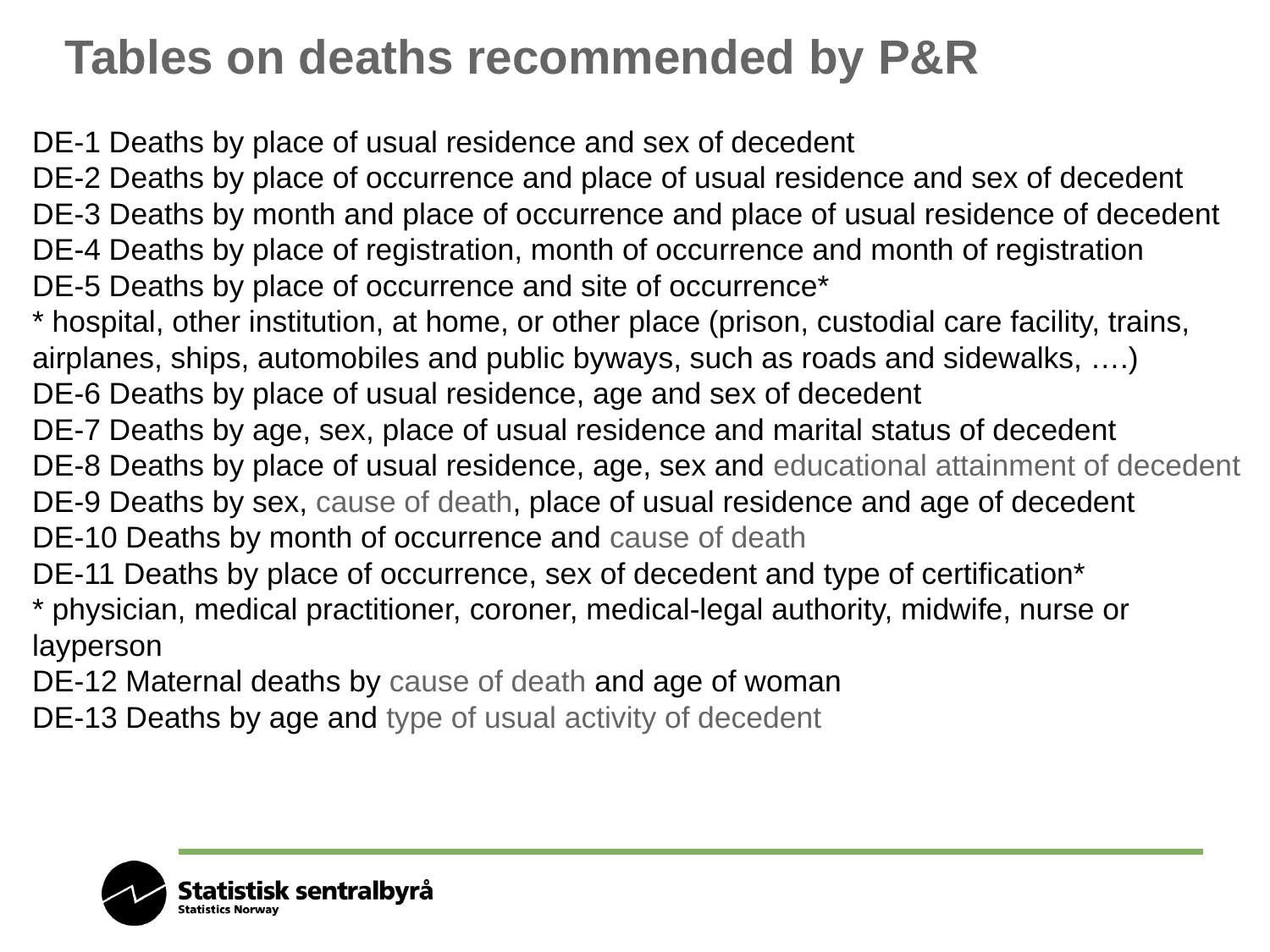

# Tables on deaths recommended by P&R
DE-1 Deaths by place of usual residence and sex of decedent
DE-2 Deaths by place of occurrence and place of usual residence and sex of decedent
DE-3 Deaths by month and place of occurrence and place of usual residence of decedent
DE-4 Deaths by place of registration, month of occurrence and month of registration
DE-5 Deaths by place of occurrence and site of occurrence*
* hospital, other institution, at home, or other place (prison, custodial care facility, trains, airplanes, ships, automobiles and public byways, such as roads and sidewalks, ….)
DE-6 Deaths by place of usual residence, age and sex of decedent
DE-7 Deaths by age, sex, place of usual residence and marital status of decedent
DE-8 Deaths by place of usual residence, age, sex and educational attainment of decedent
DE-9 Deaths by sex, cause of death, place of usual residence and age of decedent
DE-10 Deaths by month of occurrence and cause of death
DE-11 Deaths by place of occurrence, sex of decedent and type of certification*
* physician, medical practitioner, coroner, medical-legal authority, midwife, nurse or layperson
DE-12 Maternal deaths by cause of death and age of woman
DE-13 Deaths by age and type of usual activity of decedent